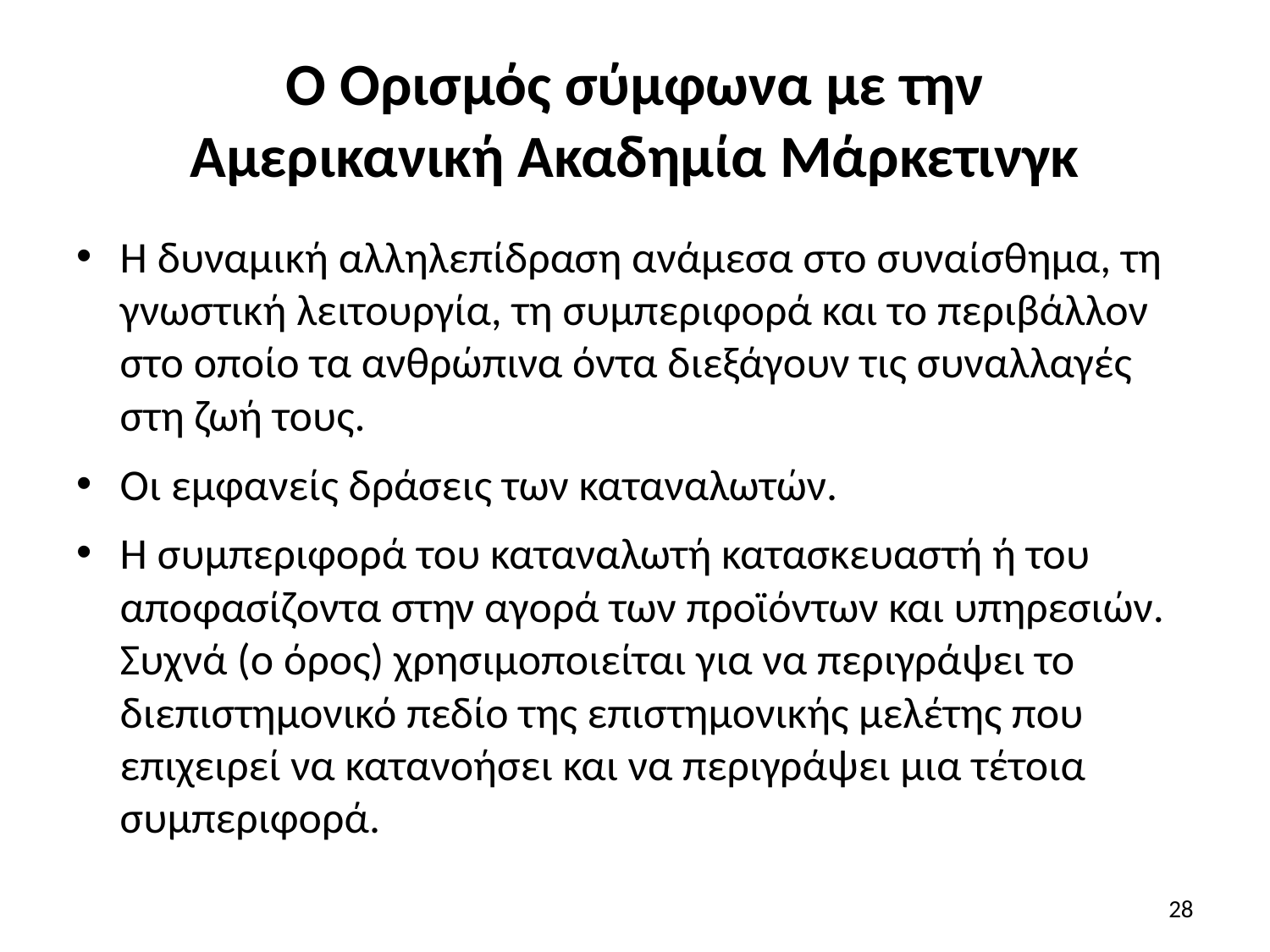

# Ο Ορισμός σύμφωνα με την Αμερικανική Ακαδημία Μάρκετινγκ
Η δυναμική αλληλεπίδραση ανάμεσα στο συναίσθημα, τη γνωστική λειτουργία, τη συμπεριφορά και το περιβάλλον στο οποίο τα ανθρώπινα όντα διεξάγουν τις συναλλαγές στη ζωή τους.
Οι εμφανείς δράσεις των καταναλωτών.
Η συμπεριφορά του καταναλωτή κατασκευαστή ή του αποφασίζοντα στην αγορά των προϊόντων και υπηρεσιών. Συχνά (ο όρος) χρησιμοποιείται για να περιγράψει το διεπιστημονικό πεδίο της επιστημονικής μελέτης που επιχειρεί να κατανοήσει και να περιγράψει μια τέτοια συμπεριφορά.
28